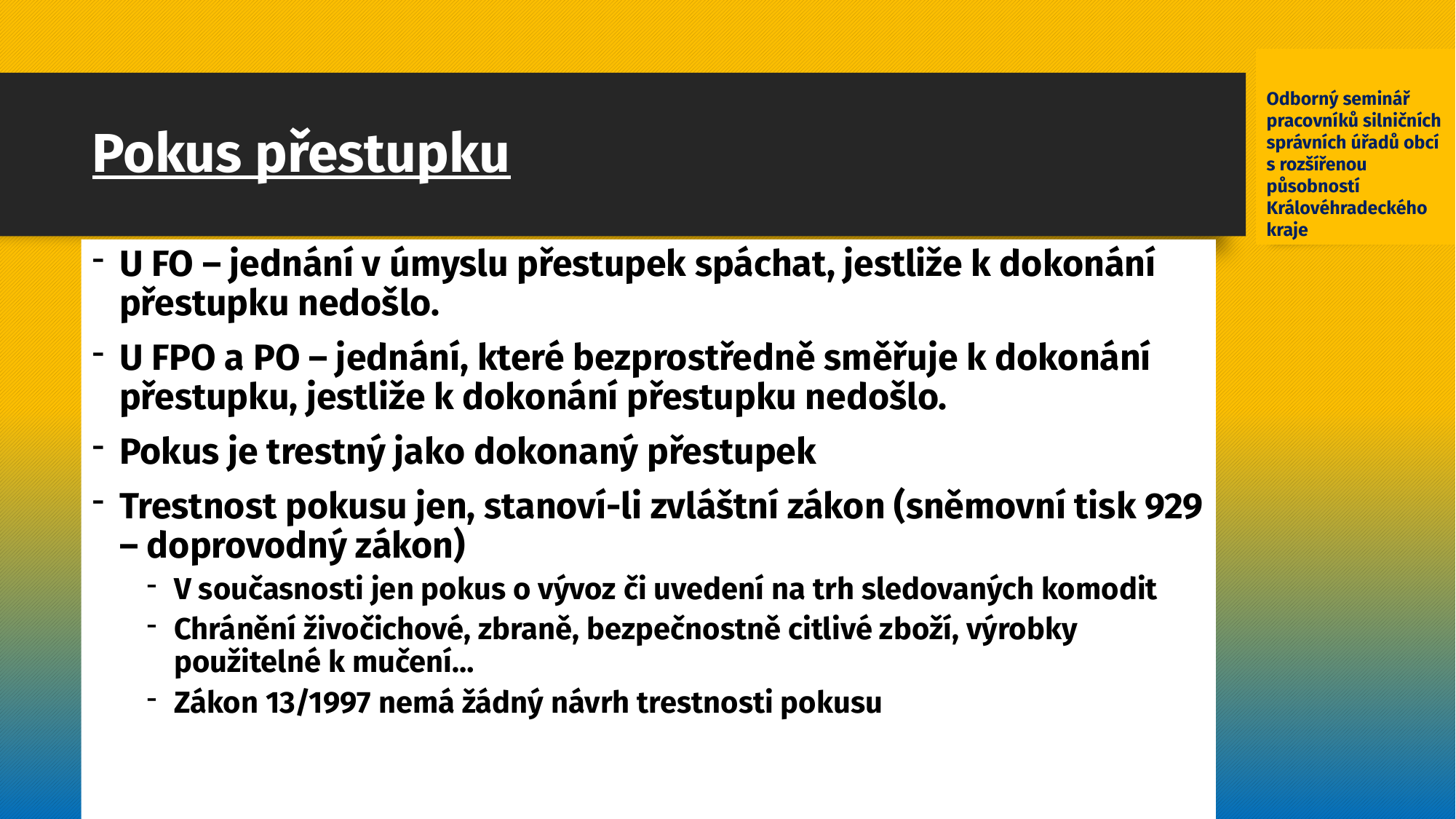

Odborný seminář pracovníků silničních správních úřadů obcí s rozšířenou působností Královéhradeckého kraje
# Pokus přestupku
U FO – jednání v úmyslu přestupek spáchat, jestliže k dokonání přestupku nedošlo.
U FPO a PO – jednání, které bezprostředně směřuje k dokonání přestupku, jestliže k dokonání přestupku nedošlo.
Pokus je trestný jako dokonaný přestupek
Trestnost pokusu jen, stanoví-li zvláštní zákon (sněmovní tisk 929 – doprovodný zákon)
V současnosti jen pokus o vývoz či uvedení na trh sledovaných komodit
Chránění živočichové, zbraně, bezpečnostně citlivé zboží, výrobky použitelné k mučení…
Zákon 13/1997 nemá žádný návrh trestnosti pokusu